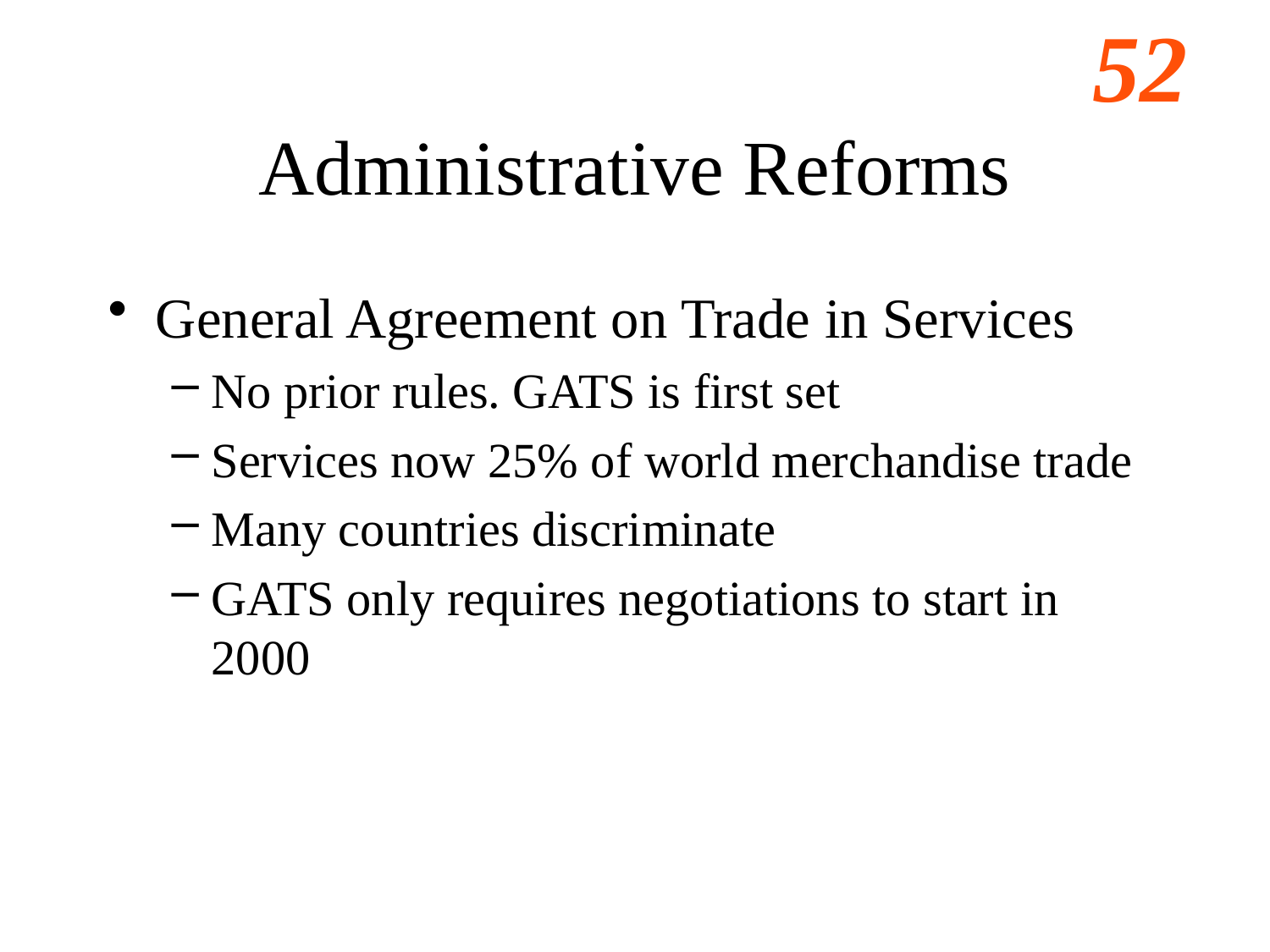

# Administrative Reforms
General Agreement on Trade in Services
No prior rules. GATS is first set
Services now 25% of world merchandise trade
Many countries discriminate
GATS only requires negotiations to start in 2000